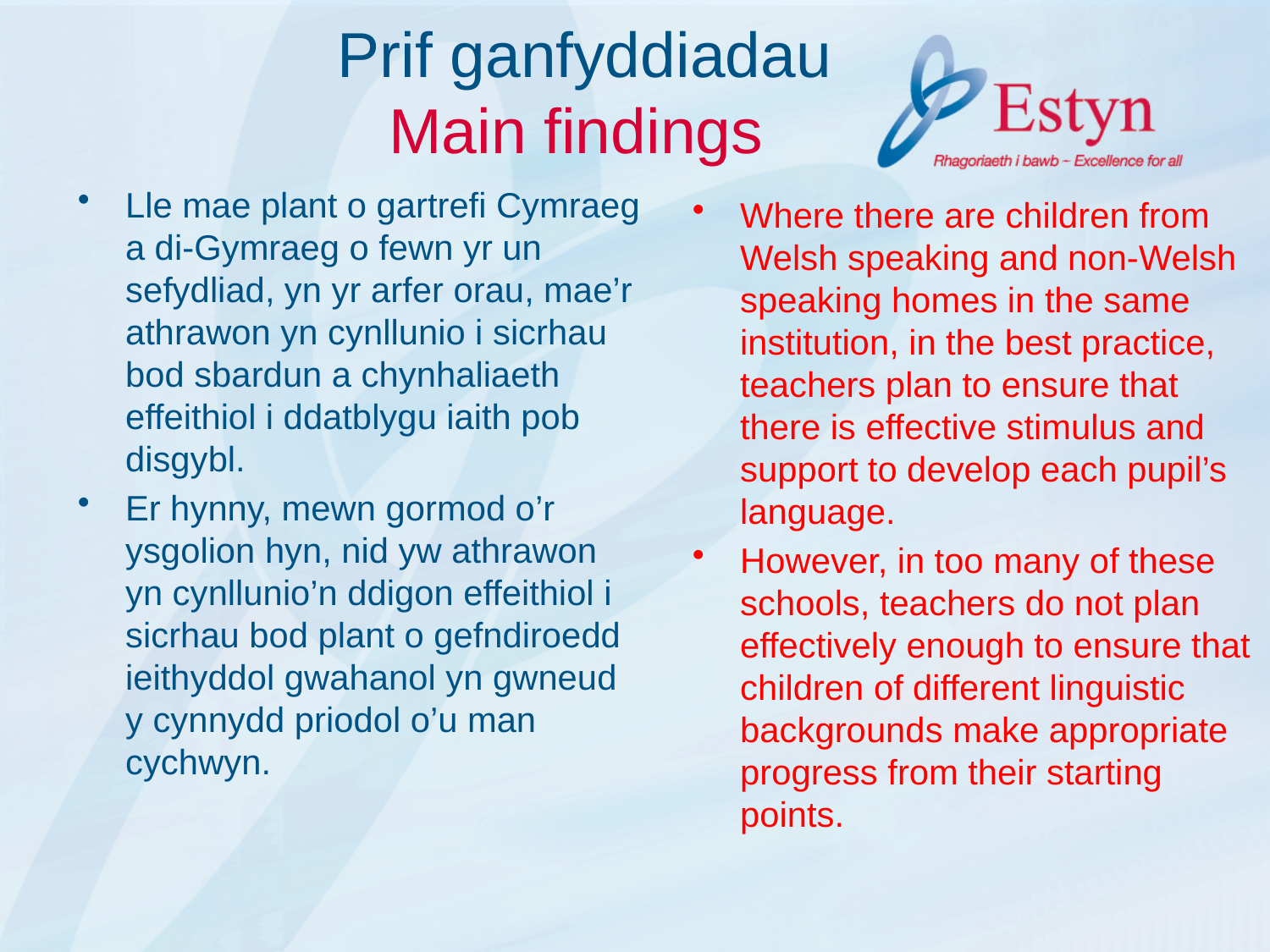

# Prif ganfyddiadau Main findings
Lle mae plant o gartrefi Cymraeg a di-Gymraeg o fewn yr un sefydliad, yn yr arfer orau, mae’r athrawon yn cynllunio i sicrhau bod sbardun a chynhaliaeth effeithiol i ddatblygu iaith pob disgybl.
Er hynny, mewn gormod o’r ysgolion hyn, nid yw athrawon yn cynllunio’n ddigon effeithiol i sicrhau bod plant o gefndiroedd ieithyddol gwahanol yn gwneud y cynnydd priodol o’u man cychwyn.
Where there are children from Welsh speaking and non-Welsh speaking homes in the same institution, in the best practice, teachers plan to ensure that there is effective stimulus and support to develop each pupil’s language.
However, in too many of these schools, teachers do not plan effectively enough to ensure that children of different linguistic backgrounds make appropriate progress from their starting points.